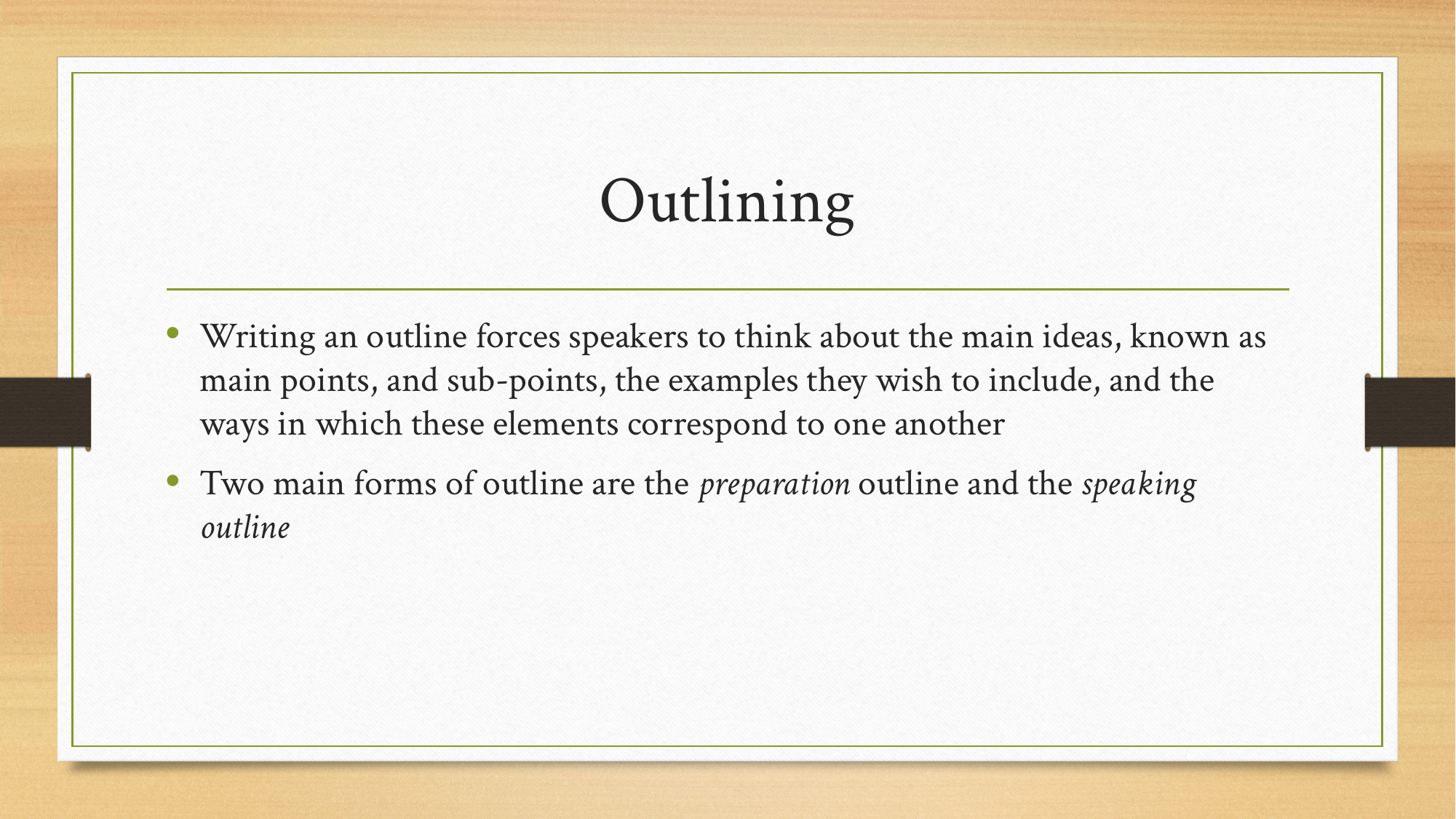

# Outlining
Writing an outline forces speakers to think about the main ideas, known as main points, and sub-points, the examples they wish to include, and the ways in which these elements correspond to one another
Two main forms of outline are the preparation outline and the speaking outline